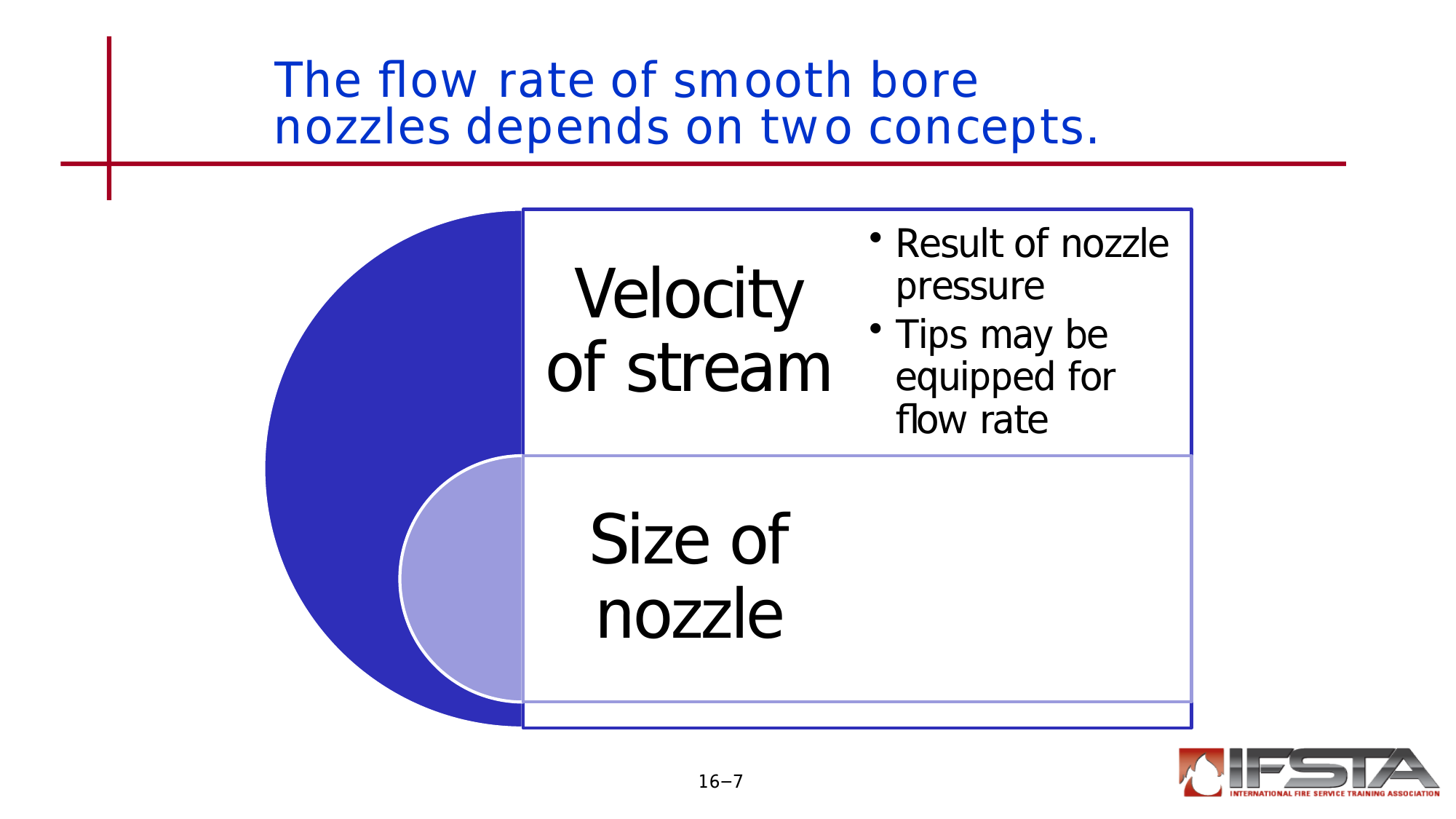

# The flow rate of smooth bore nozzles depends on two concepts.
Velocity of stream
Size of nozzle
Result of nozzle pressure
Tips may be equipped for flow rate
16–7